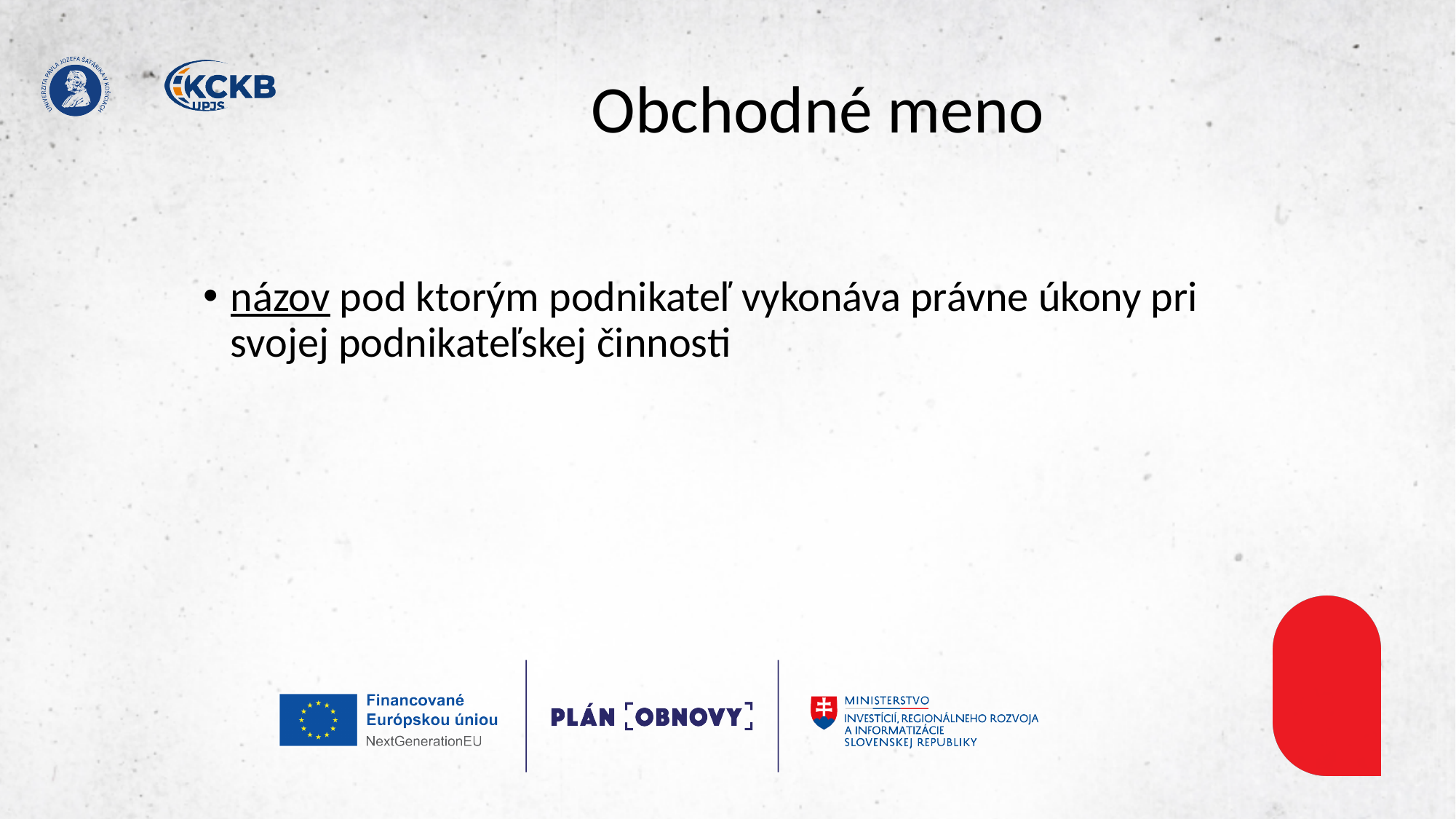

# Obchodné meno
názov pod ktorým podnikateľ vykonáva právne úkony pri svojej podnikateľskej činnosti